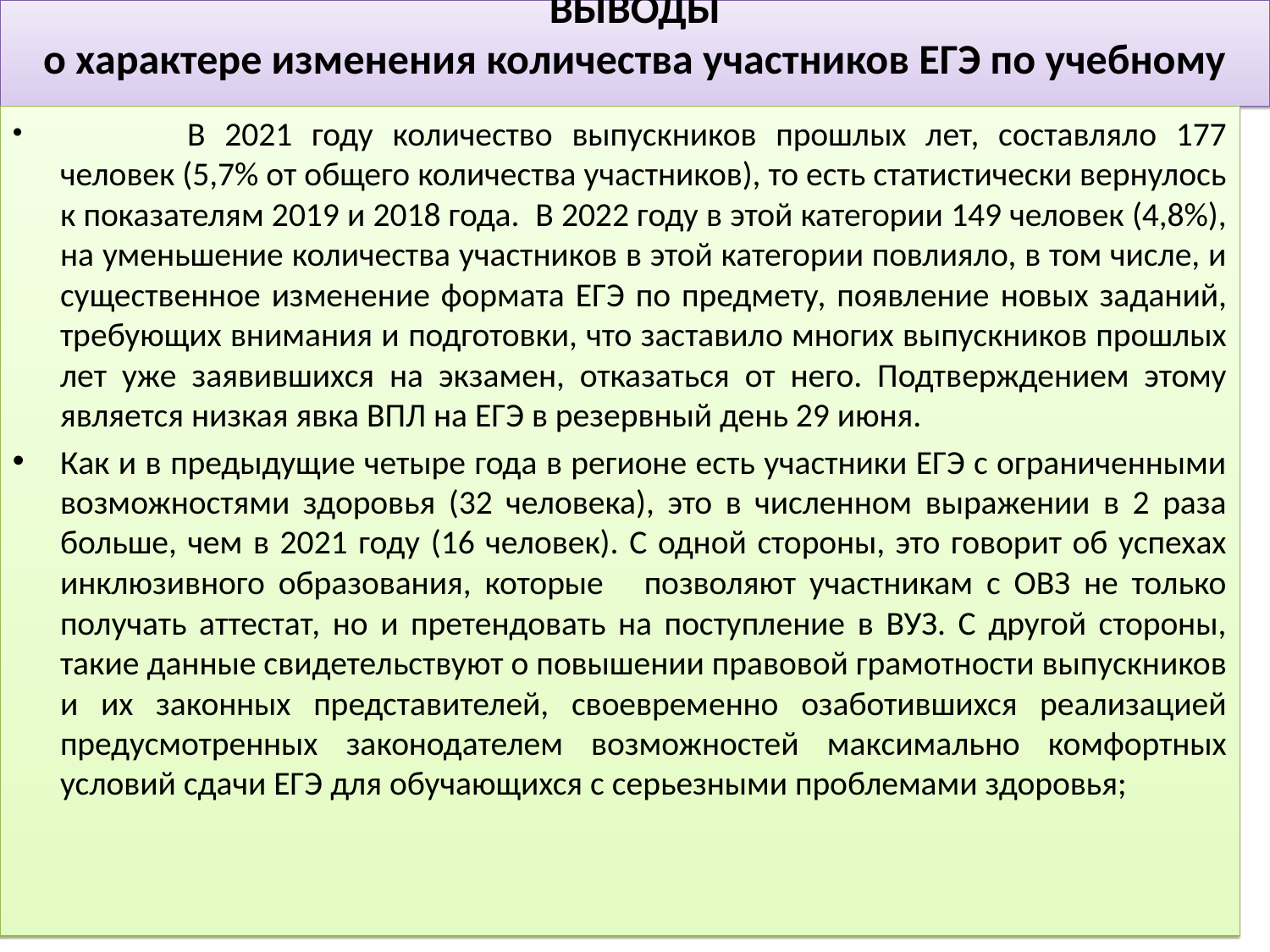

ВЫВОДЫ
о характере изменения количества участников ЕГЭ по учебному предмету
	В 2021 году количество выпускников прошлых лет, составляло 177 человек (5,7% от общего количества участников), то есть статистически вернулось к показателям 2019 и 2018 года.  В 2022 году в этой категории 149 человек (4,8%), на уменьшение количества участников в этой категории повлияло, в том числе, и существенное изменение формата ЕГЭ по предмету, появление новых заданий, требующих внимания и подготовки, что заставило многих выпускников прошлых лет уже заявившихся на экзамен, отказаться от него. Подтверждением этому является низкая явка ВПЛ на ЕГЭ в резервный день 29 июня.
Как и в предыдущие четыре года в регионе есть участники ЕГЭ с ограниченными возможностями здоровья (32 человека), это в численном выражении в 2 раза больше, чем в 2021 году (16 человек). С одной стороны, это говорит об успехах инклюзивного образования, которые   позволяют участникам с ОВЗ не только получать аттестат, но и претендовать на поступление в ВУЗ. С другой стороны, такие данные свидетельствуют о повышении правовой грамотности выпускников и их законных представителей, своевременно озаботившихся реализацией предусмотренных законодателем возможностей максимально комфортных условий сдачи ЕГЭ для обучающихся с серьезными проблемами здоровья;